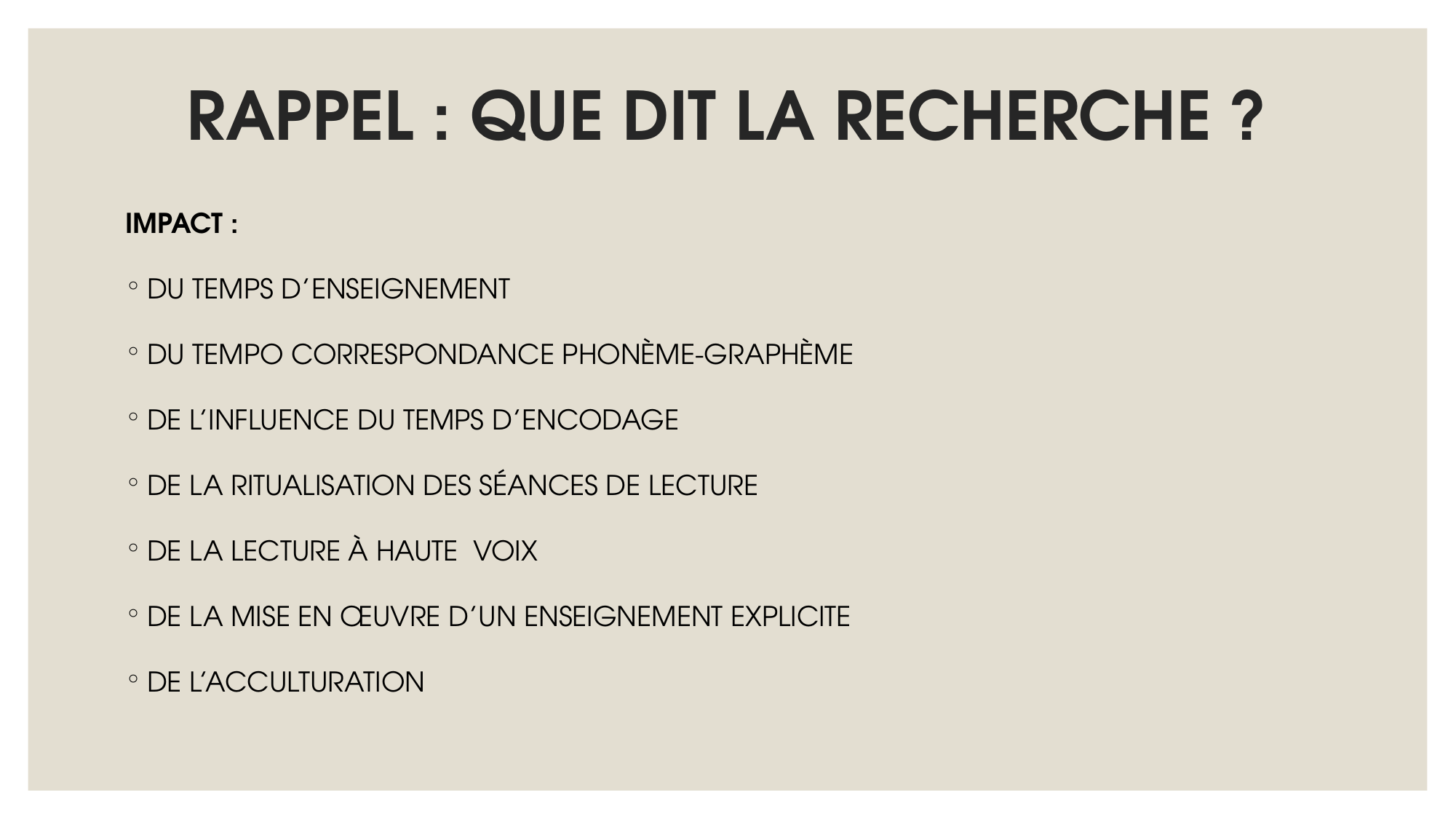

# RAPPEL : QUE DIT LA RECHERCHE ?
IMPACT :

DU TEMPS D’ENSEIGNEMENT

DU TEMPO CORRESPONDANCE PHONÈME-GRAPHÈME

DE L’INFLUENCE DU TEMPS D’ENCODAGE

DE LA RITUALISATION DES SÉANCES DE LECTURE

DE LA LECTURE À HAUTE  VOIX

DE LA MISE EN ŒUVRE D’UN ENSEIGNEMENT EXPLICITE

DE L’ACCULTURATION